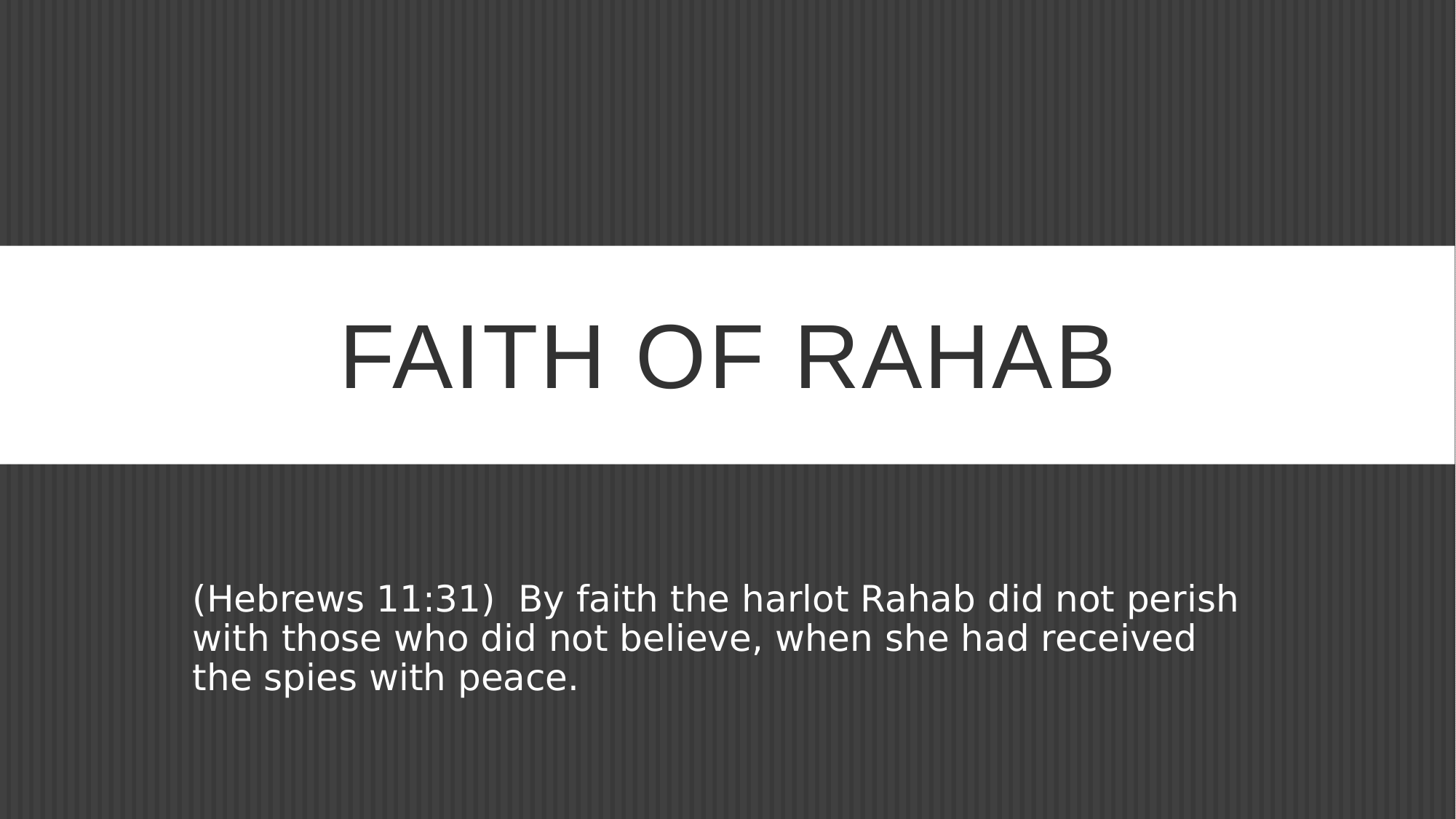

# Faith of rahab
(Hebrews 11:31)  By faith the harlot Rahab did not perish with those who did not believe, when she had received the spies with peace.